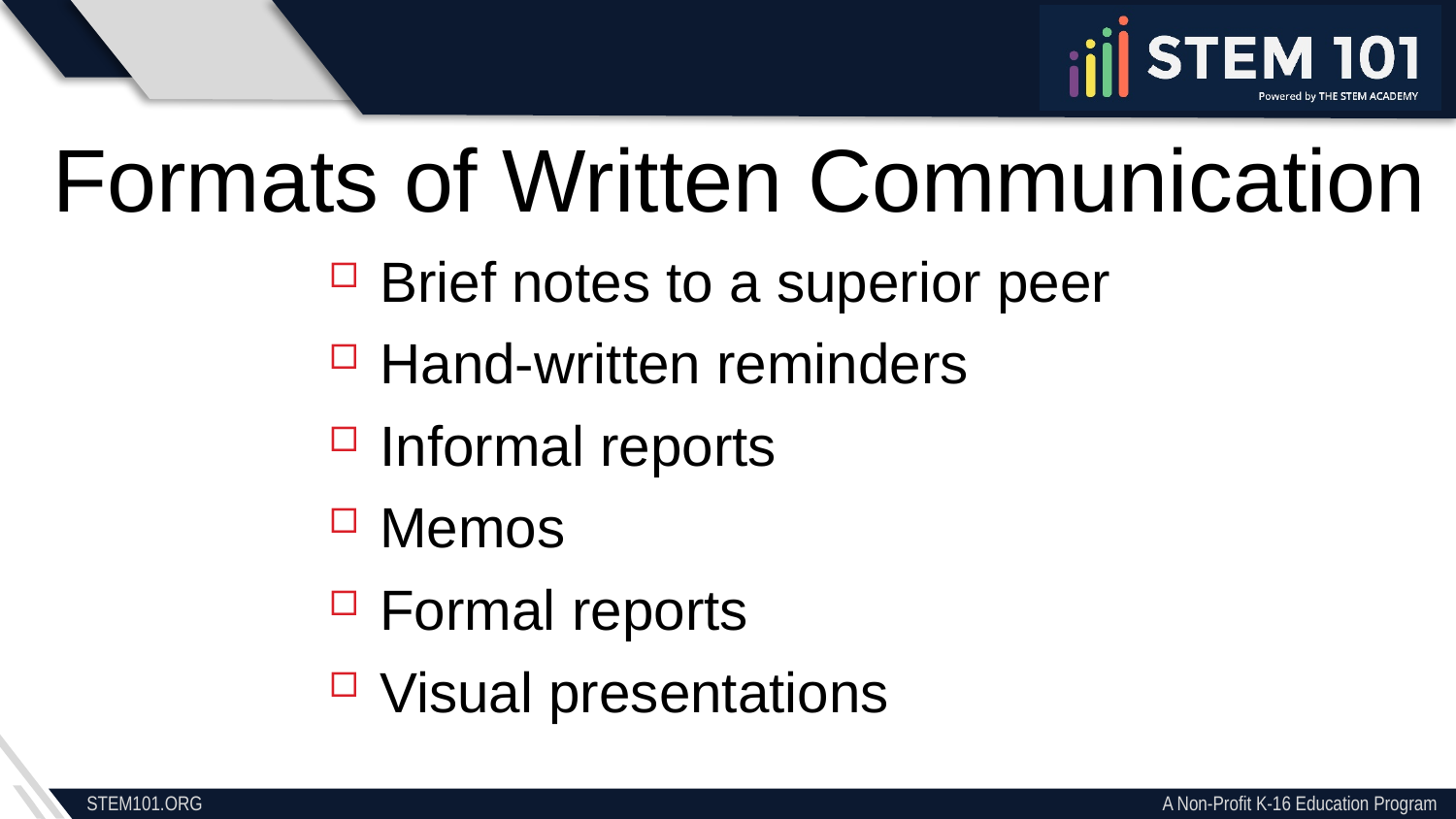

Formats of Written Communication
Brief notes to a superior peer
Hand-written reminders
Informal reports
Memos
Formal reports
Visual presentations